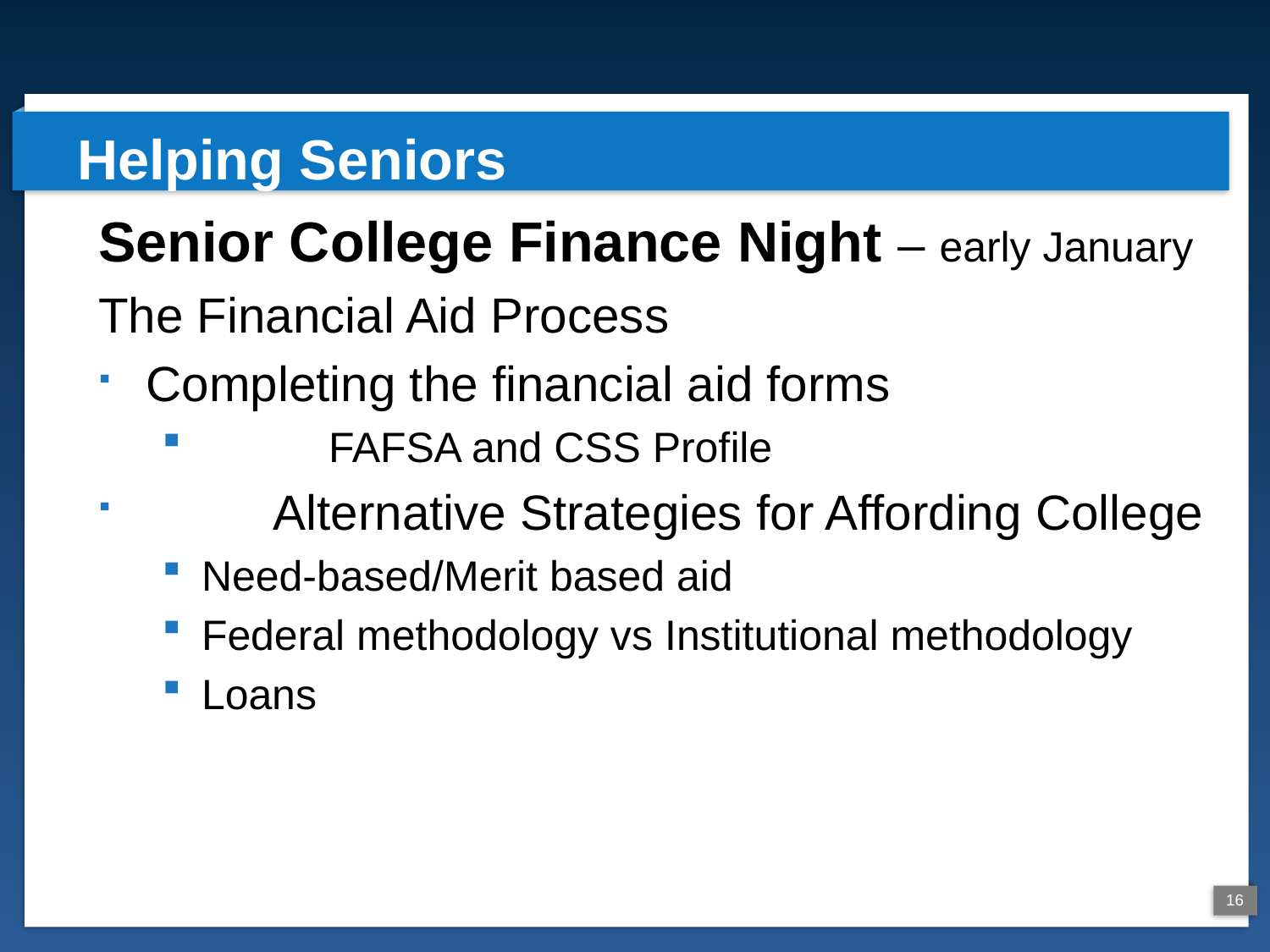

# Helping Seniors
Senior College Finance Night – early January
The Financial Aid Process
Completing the financial aid forms
	FAFSA and CSS Profile
	Alternative Strategies for Affording College
Need-based/Merit based aid
Federal methodology vs Institutional methodology
Loans